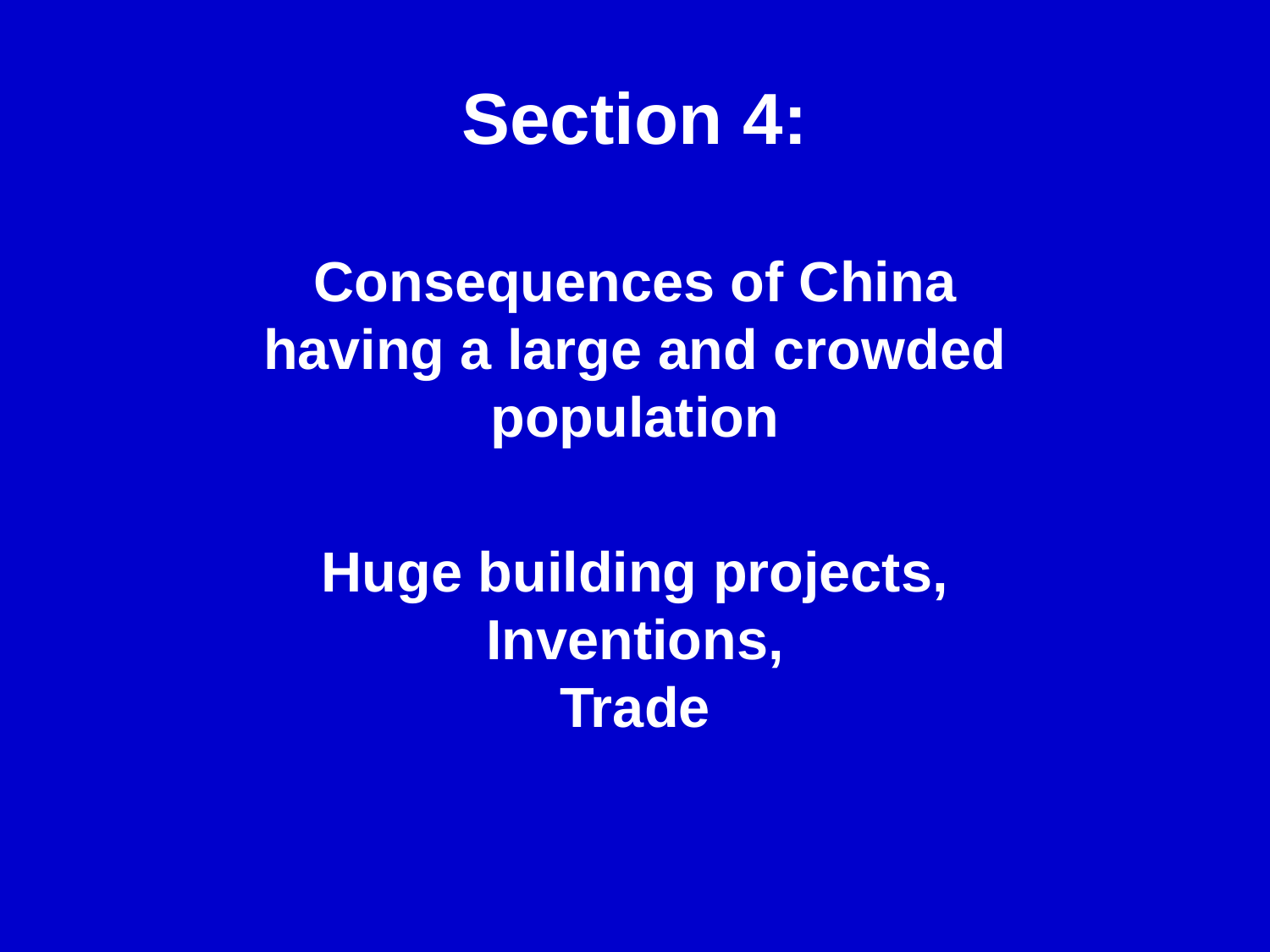

# Section 4: Consequences of China having a large and crowded population Huge building projects, Inventions, Trade